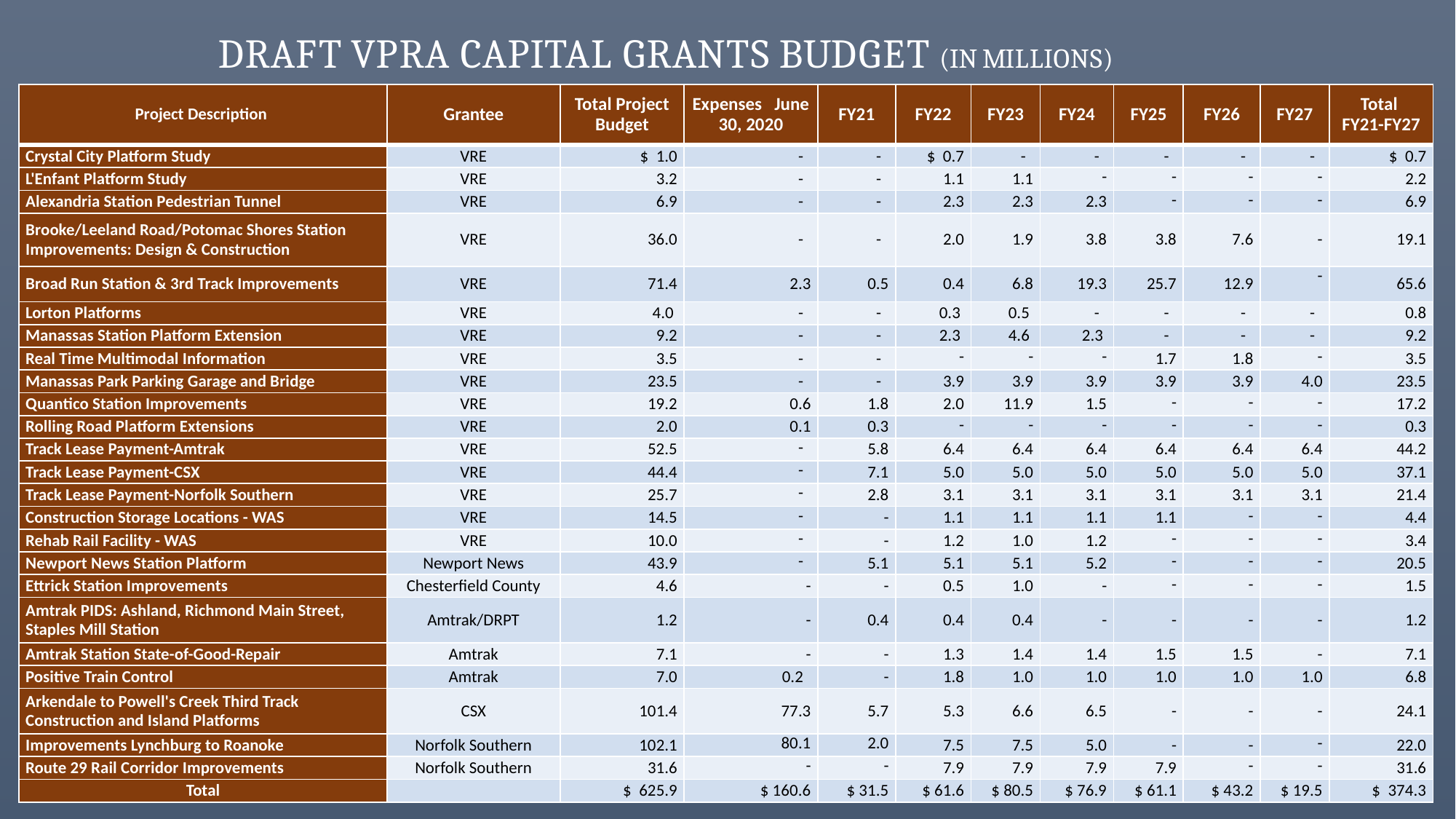

# DRAFT VPRA Capital GRANTS Budget (in millions)
| Project Description | Grantee | Total Project Budget | Expenses June 30, 2020 | FY21 | FY22 | FY23 | FY24 | FY25 | FY26 | FY27 | Total FY21-FY27 |
| --- | --- | --- | --- | --- | --- | --- | --- | --- | --- | --- | --- |
| Crystal City Platform Study | VRE | $ 1.0 | - | - | $ 0.7 | - | - | - | - | - | $ 0.7 |
| L'Enfant Platform Study | VRE | 3.2 | - | - | 1.1 | 1.1 | - | - | - | - | 2.2 |
| Alexandria Station Pedestrian Tunnel | VRE | 6.9 | - | - | 2.3 | 2.3 | 2.3 | - | - | - | 6.9 |
| Brooke/Leeland Road/Potomac Shores Station Improvements: Design & Construction | VRE | 36.0 | - | - | 2.0 | 1.9 | 3.8 | 3.8 | 7.6 | - | 19.1 |
| Broad Run Station & 3rd Track Improvements | VRE | 71.4 | 2.3 | 0.5 | 0.4 | 6.8 | 19.3 | 25.7 | 12.9 | - | 65.6 |
| Lorton Platforms | VRE | 4.0 | - | - | 0.3 | 0.5 | - | - | - | - | 0.8 |
| Manassas Station Platform Extension | VRE | 9.2 | - | - | 2.3 | 4.6 | 2.3 | - | - | - | 9.2 |
| Real Time Multimodal Information | VRE | 3.5 | - | - | - | - | - | 1.7 | 1.8 | - | 3.5 |
| Manassas Park Parking Garage and Bridge | VRE | 23.5 | - | - | 3.9 | 3.9 | 3.9 | 3.9 | 3.9 | 4.0 | 23.5 |
| Quantico Station Improvements | VRE | 19.2 | 0.6 | 1.8 | 2.0 | 11.9 | 1.5 | - | - | - | 17.2 |
| Rolling Road Platform Extensions | VRE | 2.0 | 0.1 | 0.3 | - | - | - | - | - | - | 0.3 |
| Track Lease Payment-Amtrak | VRE | 52.5 | - | 5.8 | 6.4 | 6.4 | 6.4 | 6.4 | 6.4 | 6.4 | 44.2 |
| Track Lease Payment-CSX | VRE | 44.4 | - | 7.1 | 5.0 | 5.0 | 5.0 | 5.0 | 5.0 | 5.0 | 37.1 |
| Track Lease Payment-Norfolk Southern | VRE | 25.7 | - | 2.8 | 3.1 | 3.1 | 3.1 | 3.1 | 3.1 | 3.1 | 21.4 |
| Construction Storage Locations - WAS | VRE | 14.5 | - | - | 1.1 | 1.1 | 1.1 | 1.1 | - | - | 4.4 |
| Rehab Rail Facility - WAS | VRE | 10.0 | - | - | 1.2 | 1.0 | 1.2 | - | - | - | 3.4 |
| Newport News Station Platform | Newport News | 43.9 | - | 5.1 | 5.1 | 5.1 | 5.2 | - | - | - | 20.5 |
| Ettrick Station Improvements | Chesterfield County | 4.6 | - | - | 0.5 | 1.0 | - | - | - | - | 1.5 |
| Amtrak PIDS: Ashland, Richmond Main Street, Staples Mill Station | Amtrak/DRPT | 1.2 | - | 0.4 | 0.4 | 0.4 | - | - | - | - | 1.2 |
| Amtrak Station State-of-Good-Repair | Amtrak | 7.1 | - | - | 1.3 | 1.4 | 1.4 | 1.5 | 1.5 | - | 7.1 |
| Positive Train Control | Amtrak | 7.0 | 0.2 | - | 1.8 | 1.0 | 1.0 | 1.0 | 1.0 | 1.0 | 6.8 |
| Arkendale to Powell's Creek Third Track Construction and Island Platforms | CSX | 101.4 | 77.3 | 5.7 | 5.3 | 6.6 | 6.5 | - | - | - | 24.1 |
| Improvements Lynchburg to Roanoke | Norfolk Southern | 102.1 | 80.1 | 2.0 | 7.5 | 7.5 | 5.0 | - | - | - | 22.0 |
| Route 29 Rail Corridor Improvements | Norfolk Southern | 31.6 | - | - | 7.9 | 7.9 | 7.9 | 7.9 | - | - | 31.6 |
| Total |  | $ 625.9 | $ 160.6 | $ 31.5 | $ 61.6 | $ 80.5 | $ 76.9 | $ 61.1 | $ 43.2 | $ 19.5 | $ 374.3 |
36